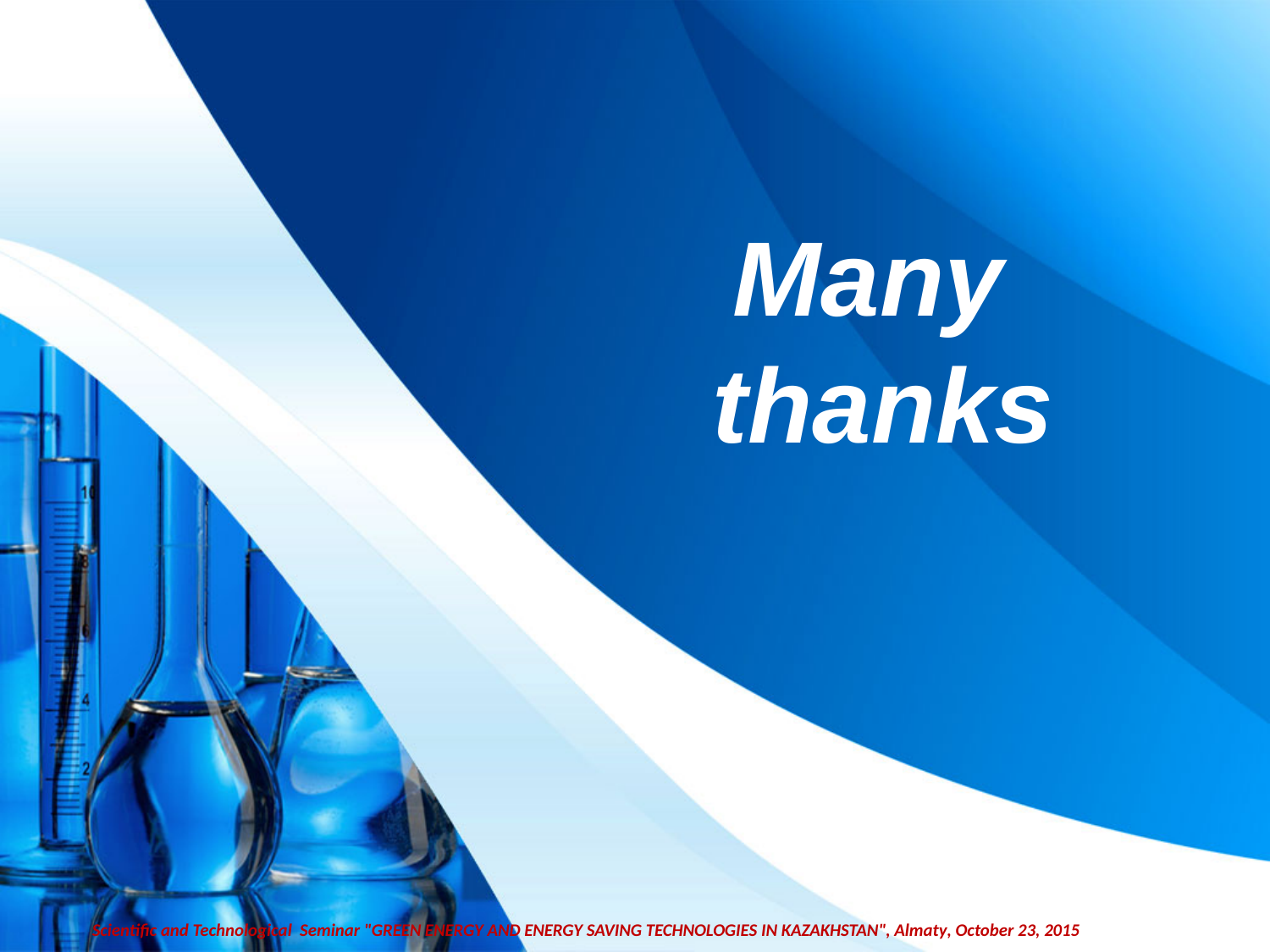

# Many thanks
Scientific and Technological  Seminar "GREEN ENERGY AND ENERGY SAVING TECHNOLOGIES IN KAZAKHSTAN", Almaty, October 23, 2015